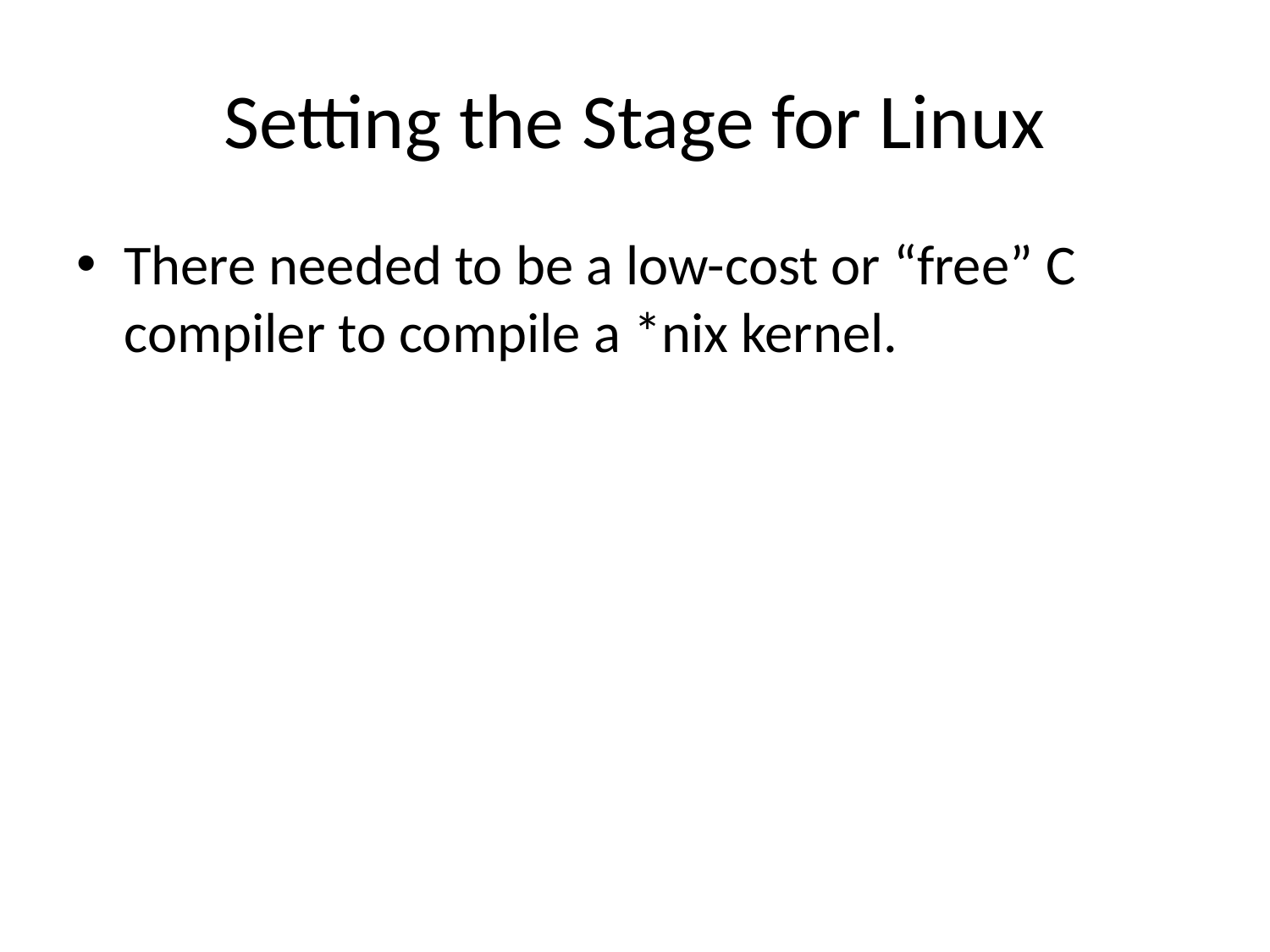

# Setting the Stage for Linux
There needed to be a low-cost or “free” C compiler to compile a *nix kernel.